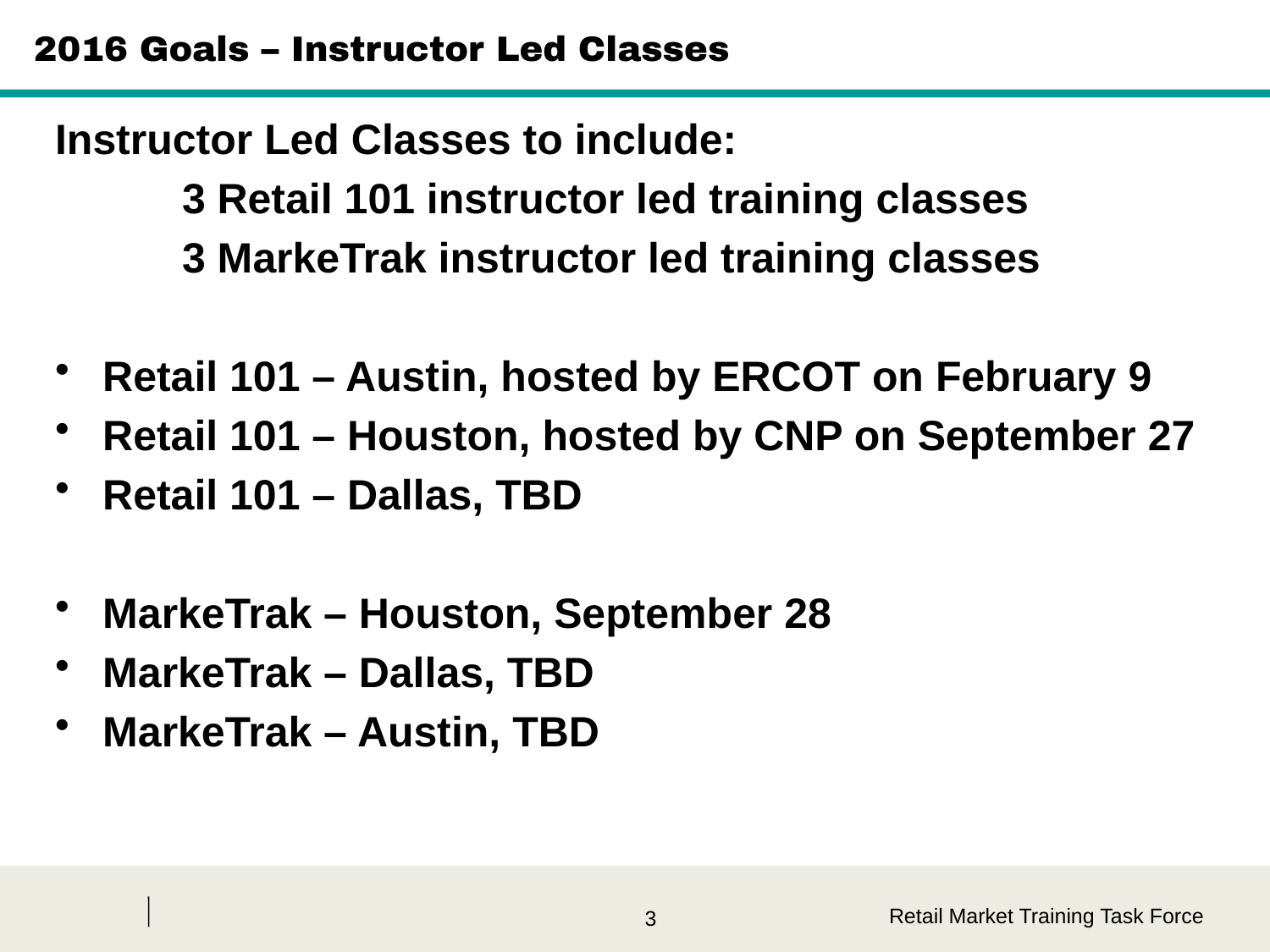

# 2016 Goals – Instructor Led Classes
Instructor Led Classes to include:
	3 Retail 101 instructor led training classes
	3 MarkeTrak instructor led training classes

Retail 101 – Austin, hosted by ERCOT on February 9
Retail 101 – Houston, hosted by CNP on September 27
Retail 101 – Dallas, TBD

MarkeTrak – Houston, September 28
MarkeTrak – Dallas, TBD
MarkeTrak – Austin, TBD

Retail Market Training Task Force